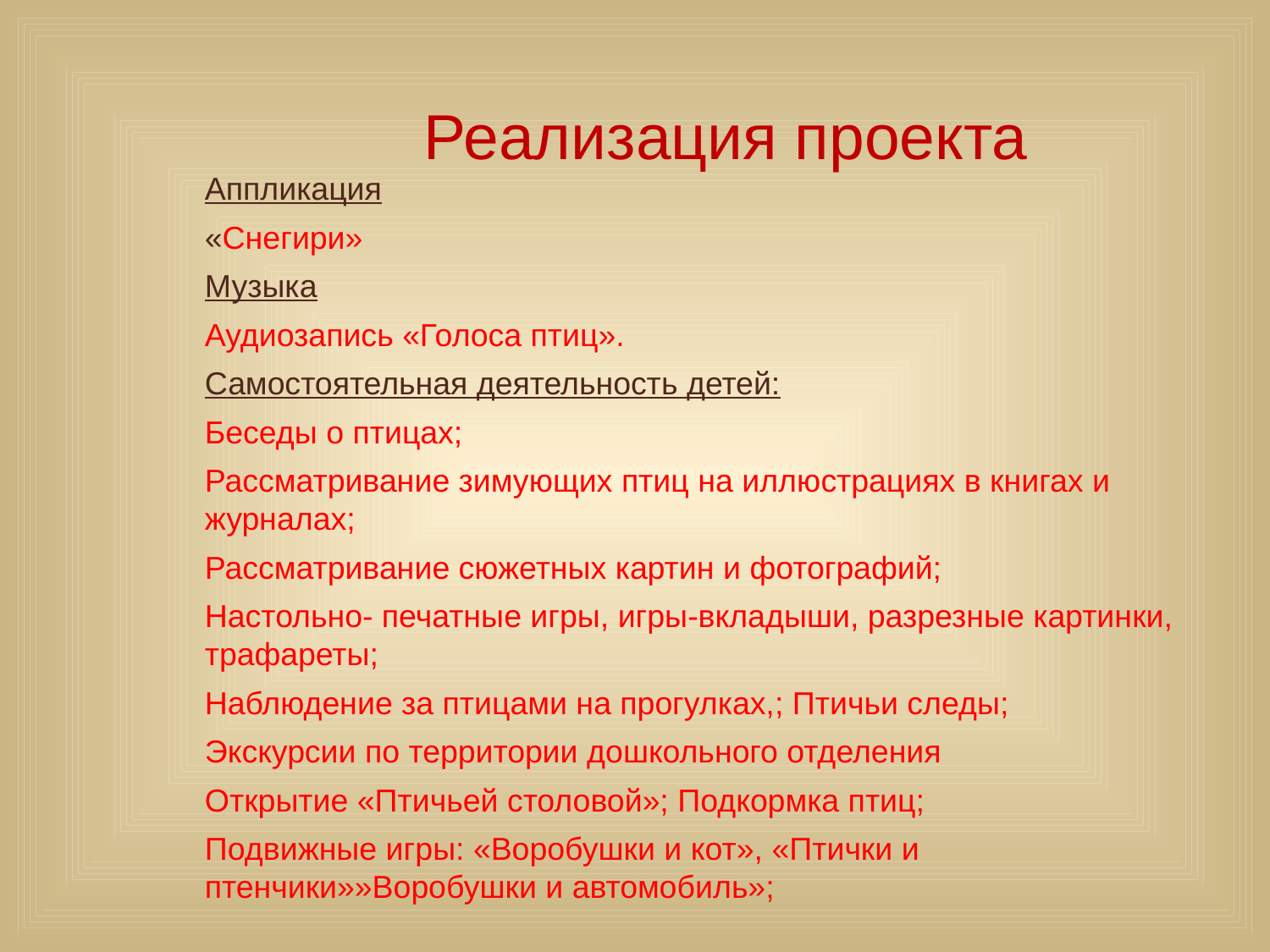

# Реализация проекта
Аппликация
«Снегири»
Музыка
Аудиозапись «Голоса птиц».
Самостоятельная деятельность детей:
Беседы о птицах;
Рассматривание зимующих птиц на иллюстрациях в книгах и журналах;
Рассматривание сюжетных картин и фотографий;
Настольно- печатные игры, игры-вкладыши, разрезные картинки, трафареты;
Наблюдение за птицами на прогулках,; Птичьи следы;
Экскурсии по территории дошкольного отделения
Открытие «Птичьей столовой»; Подкормка птиц;
Подвижные игры: «Воробушки и кот», «Птички и птенчики»»Воробушки и автомобиль»;